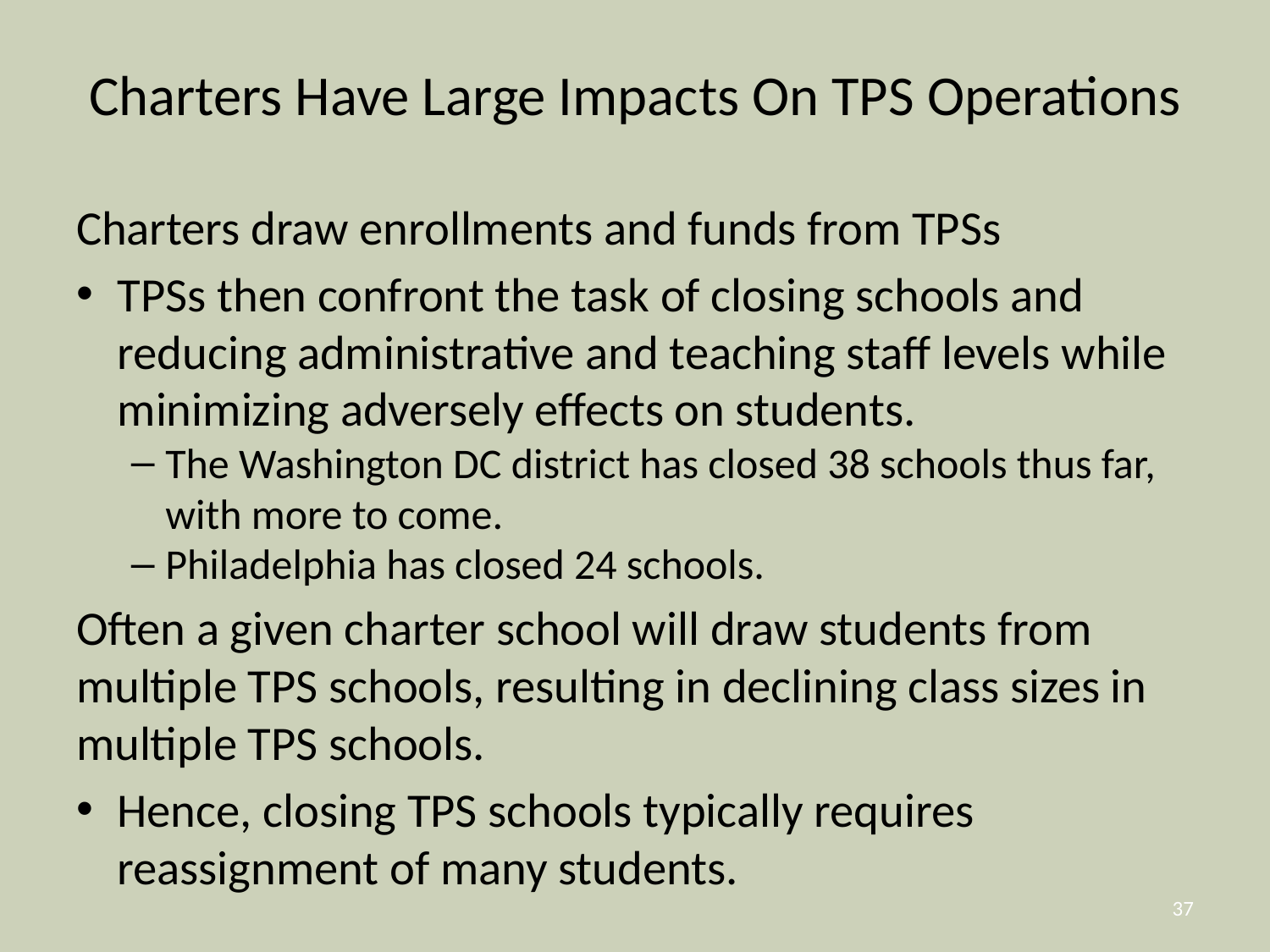

# Charters Have Large Impacts On TPS Operations
Charters draw enrollments and funds from TPSs
TPSs then confront the task of closing schools and reducing administrative and teaching staff levels while minimizing adversely effects on students.
The Washington DC district has closed 38 schools thus far, with more to come.
Philadelphia has closed 24 schools.
Often a given charter school will draw students from multiple TPS schools, resulting in declining class sizes in multiple TPS schools.
Hence, closing TPS schools typically requires reassignment of many students.

37